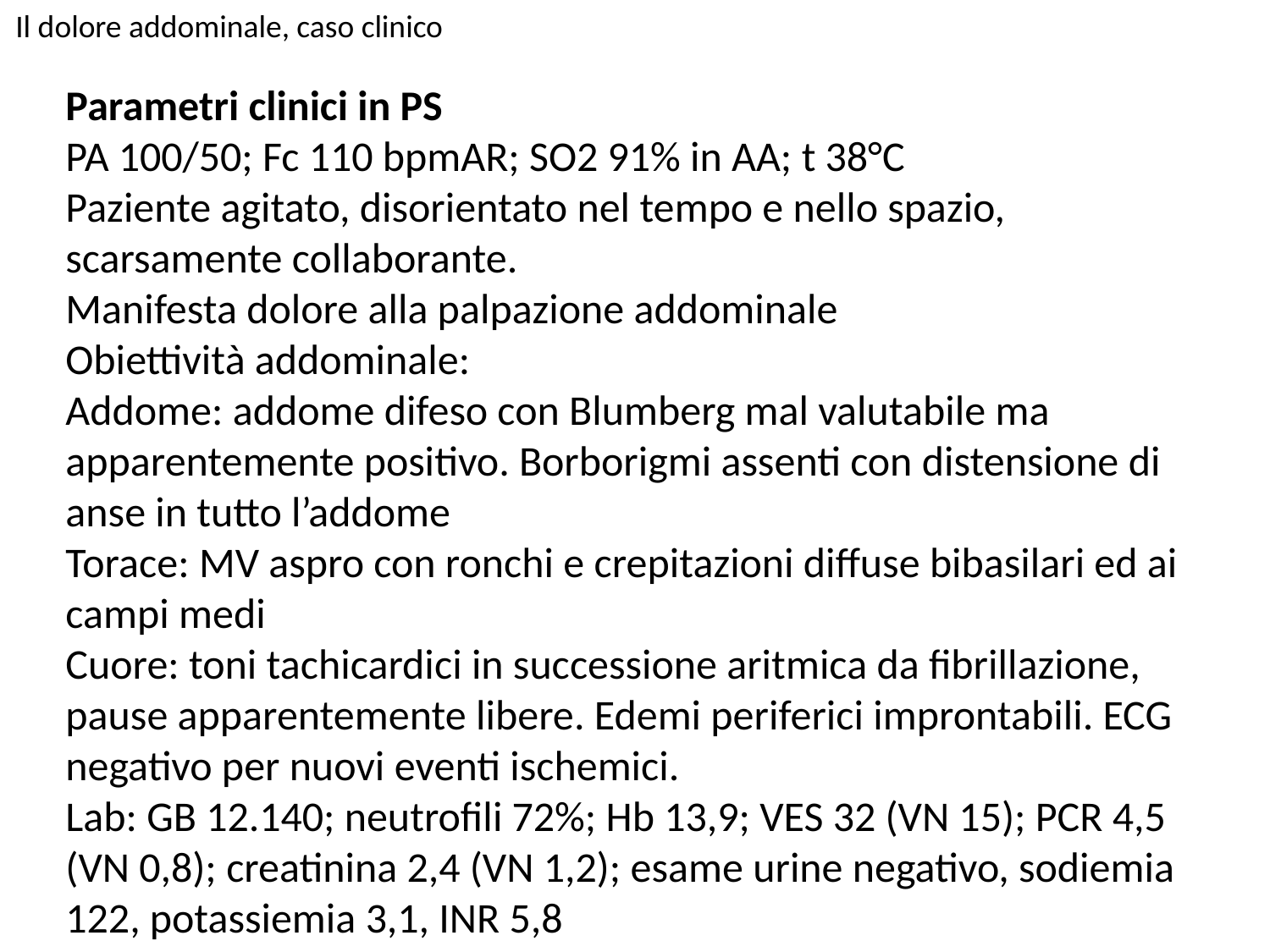

Il dolore addominale, caso clinico
Parametri clinici in PS
PA 100/50; Fc 110 bpmAR; SO2 91% in AA; t 38°C
Paziente agitato, disorientato nel tempo e nello spazio, scarsamente collaborante.
Manifesta dolore alla palpazione addominale
Obiettività addominale:
Addome: addome difeso con Blumberg mal valutabile ma apparentemente positivo. Borborigmi assenti con distensione di anse in tutto l’addome
Torace: MV aspro con ronchi e crepitazioni diffuse bibasilari ed ai campi medi
Cuore: toni tachicardici in successione aritmica da fibrillazione, pause apparentemente libere. Edemi periferici improntabili. ECG negativo per nuovi eventi ischemici.
Lab: GB 12.140; neutrofili 72%; Hb 13,9; VES 32 (VN 15); PCR 4,5 (VN 0,8); creatinina 2,4 (VN 1,2); esame urine negativo, sodiemia 122, potassiemia 3,1, INR 5,8